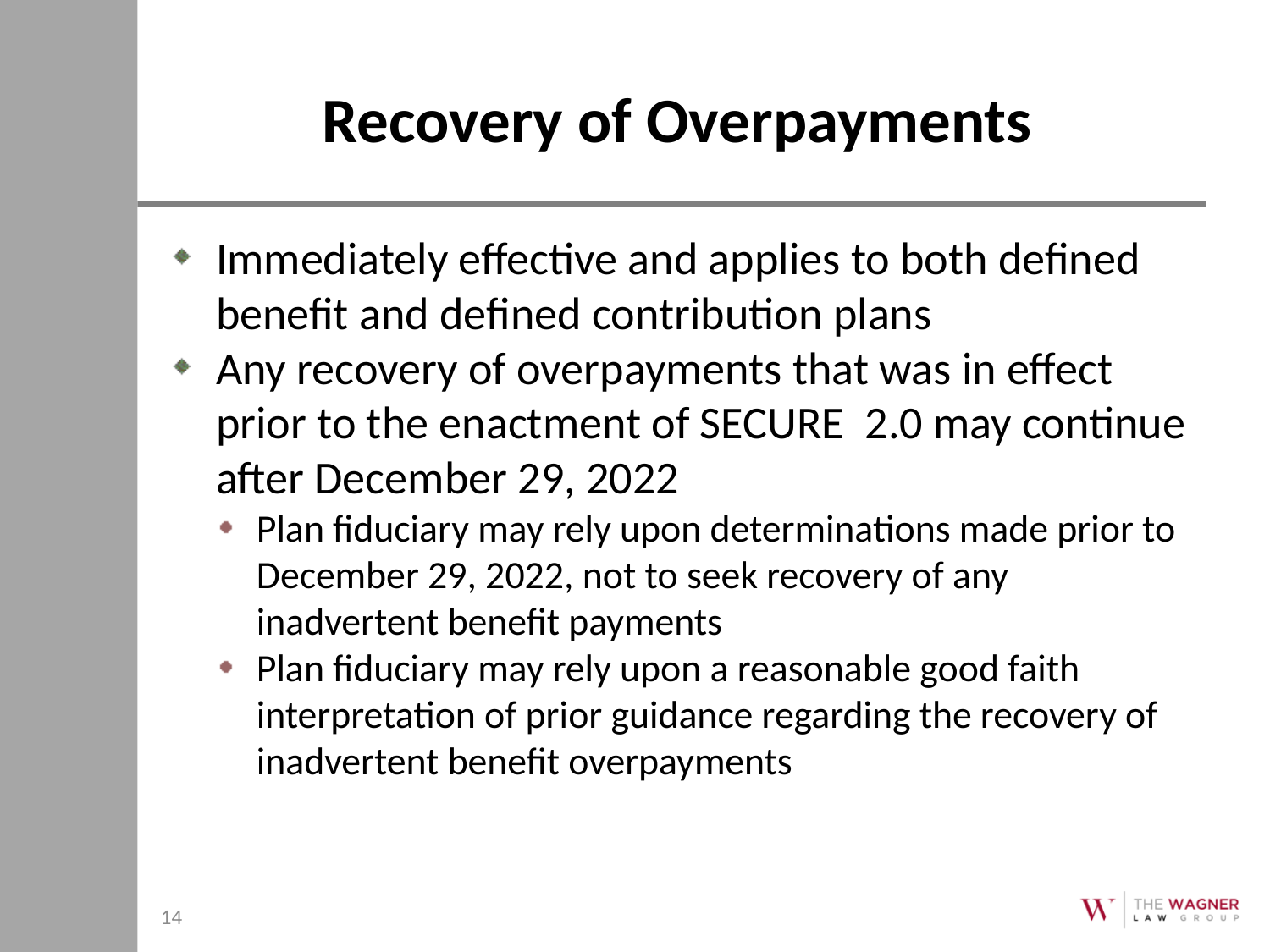

# Recovery of Overpayments
Immediately effective and applies to both defined benefit and defined contribution plans
Any recovery of overpayments that was in effect prior to the enactment of SECURE  2.0 may continue after December 29, 2022
Plan fiduciary may rely upon determinations made prior to December 29, 2022, not to seek recovery of any inadvertent benefit payments
Plan fiduciary may rely upon a reasonable good faith interpretation of prior guidance regarding the recovery of inadvertent benefit overpayments

14